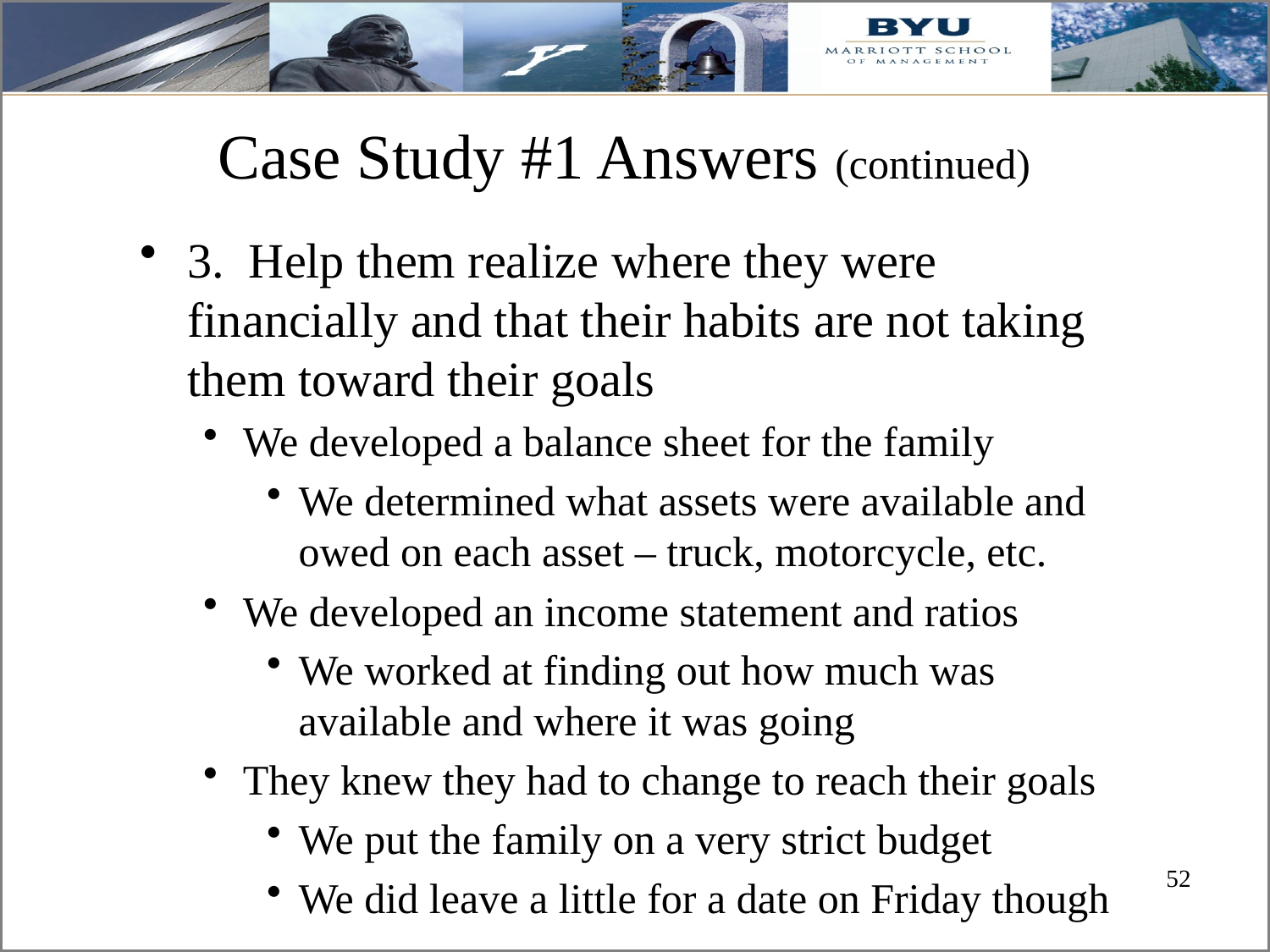

# Case Study #1 Answers (continued)
3.  Help them realize where they were financially and that their habits are not taking them toward their goals
We developed a balance sheet for the family
We determined what assets were available and  owed on each asset – truck, motorcycle, etc.
We developed an income statement and ratios
We worked at finding out how much was available and where it was going
They knew they had to change to reach their goals
We put the family on a very strict budget
We did leave a little for a date on Friday though